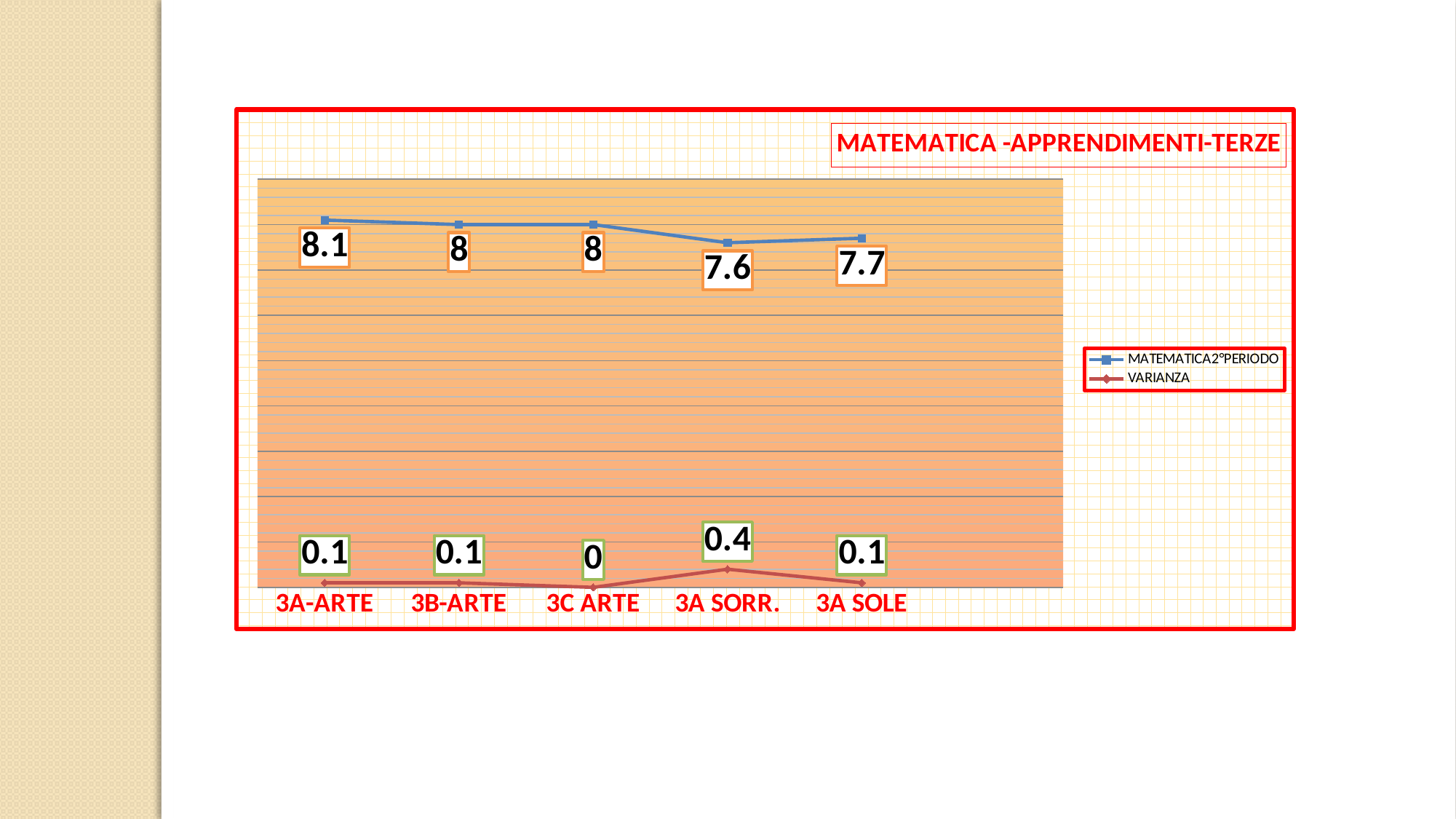

### Chart: MATEMATICA -APPRENDIMENTI-TERZE

| Category | MATEMATICA2°PERIODO | VARIANZA |
|---|---|---|
| 3A-ARTE | 8.1 | 0.1 |
| 3B-ARTE | 8.0 | 0.1 |
| 3C ARTE | 8.0 | 0.0 |
| 3A SORR. | 7.6 | 0.4 |
| 3A SOLE | 7.7 | 0.1 |